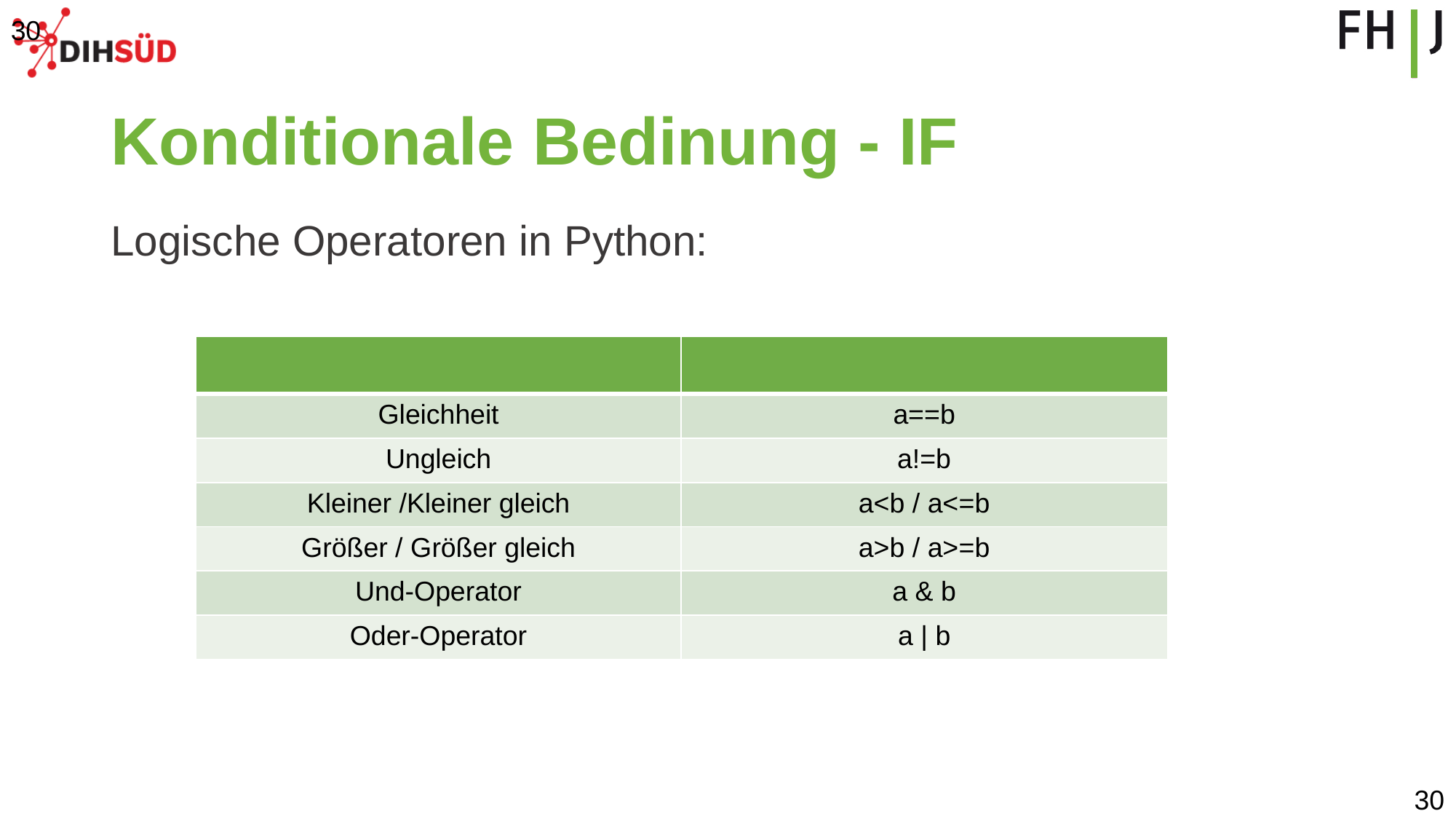

30
# Konditionale Bedinung - IF
Logische Operatoren in Python:

|  |  |
| --- | --- |
| Gleichheit | a==b |
| Ungleich | a!=b |
| Kleiner /Kleiner gleich | a<b / a<=b |
| Größer / Größer gleich | a>b / a>=b |
| Und-Operator | a & b |
| Oder-Operator | a | b |